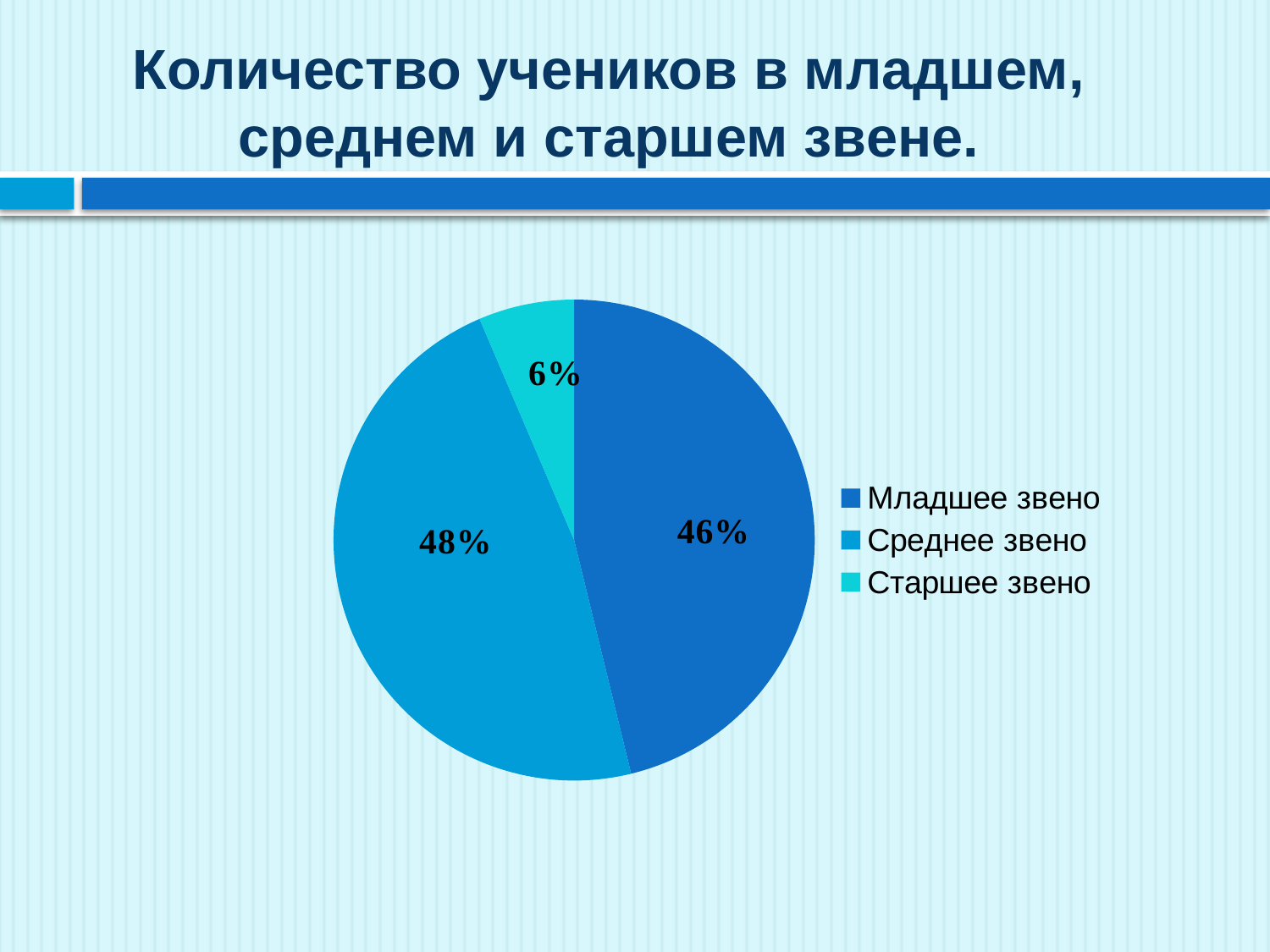

# Количество учеников в младшем, среднем и старшем звене.

### Chart

| Category | Продажи |
|---|---|
| Младшее звено | 352.0 |
| Среднее звено | 361.0 |
| Старшее звено | 49.0 |